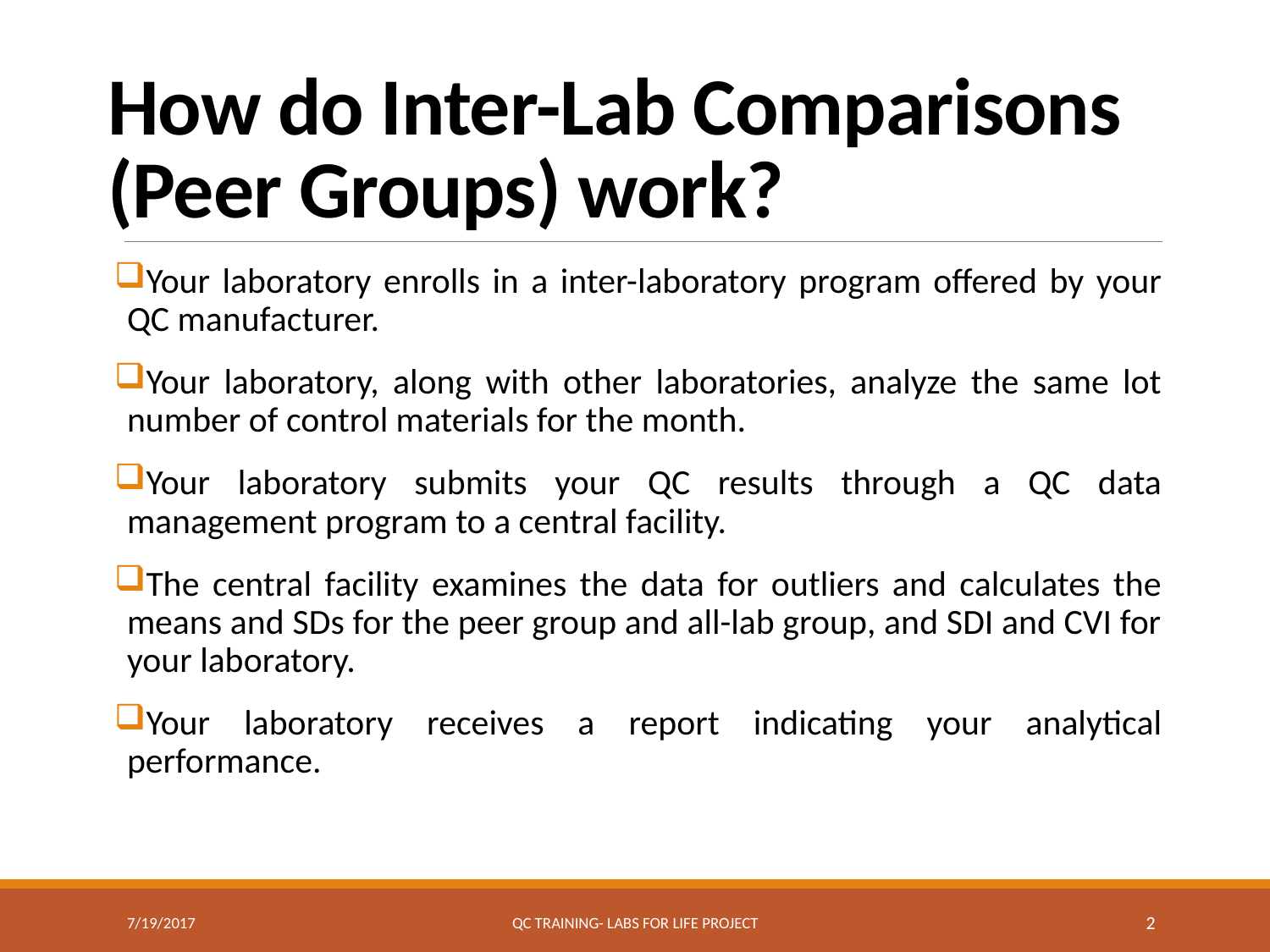

# How do Inter-Lab Comparisons (Peer Groups) work?
Your laboratory enrolls in a inter-laboratory program offered by your QC manufacturer.
Your laboratory, along with other laboratories, analyze the same lot number of control materials for the month.
Your laboratory submits your QC results through a QC data management program to a central facility.
The central facility examines the data for outliers and calculates the means and SDs for the peer group and all-lab group, and SDI and CVI for your laboratory.
Your laboratory receives a report indicating your analytical performance.

7/19/2017
QC Training- Labs for Life Project
2